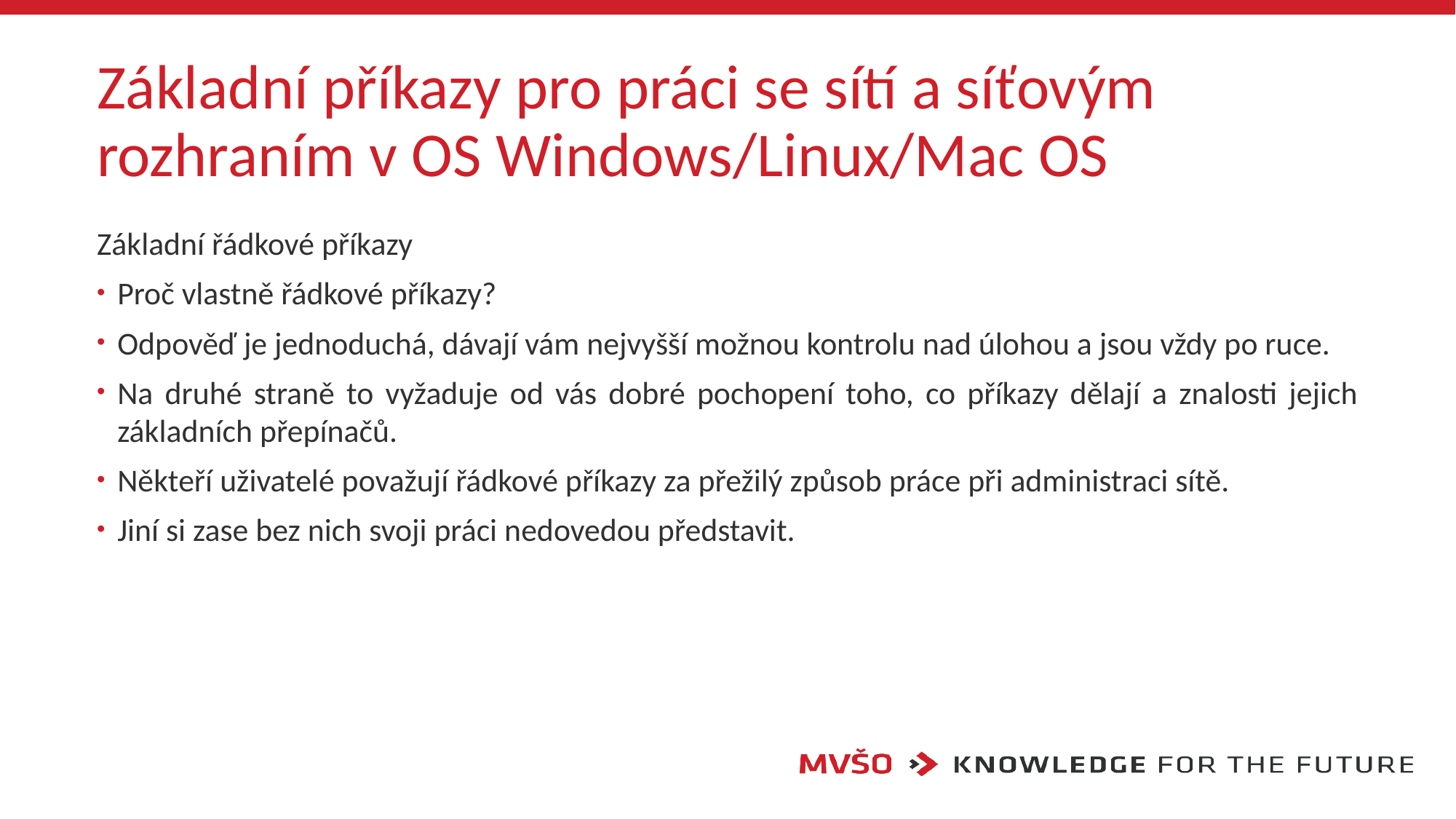

# Základní příkazy pro práci se sítí a síťovým rozhraním v OS Windows/Linux/Mac OS
Základní řádkové příkazy
Proč vlastně řádkové příkazy?
Odpověď je jednoduchá, dávají vám nejvyšší možnou kontrolu nad úlohou a jsou vždy po ruce.
Na druhé straně to vyžaduje od vás dobré pochopení toho, co příkazy dělají a znalosti jejich základních přepínačů.
Někteří uživatelé považují řádkové příkazy za přežilý způsob práce při administraci sítě.
Jiní si zase bez nich svoji práci nedovedou představit.